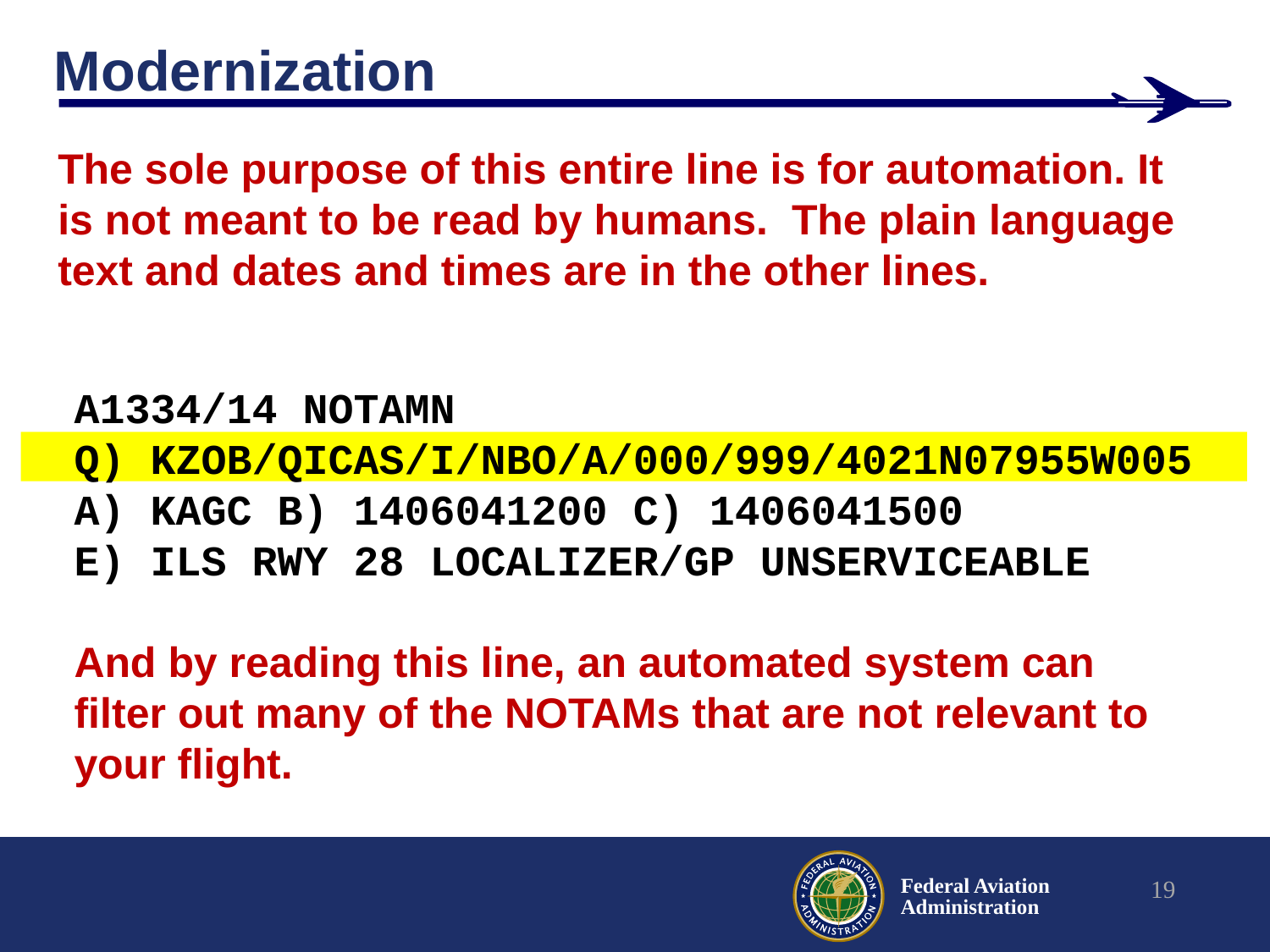

# Modernization
The sole purpose of this entire line is for automation. It is not meant to be read by humans.  The plain language text and dates and times are in the other lines.

A1334/14 NOTAMN
Q) KZOB/QICAS/I/NBO/A/000/999/4021N07955W005
A) KAGC B) 1406041200 C) 1406041500
E) ILS RWY 28 LOCALIZER/GP UNSERVICEABLE

And by reading this line, an automated system can filter out many of the NOTAMs that are not relevant to your flight.

19